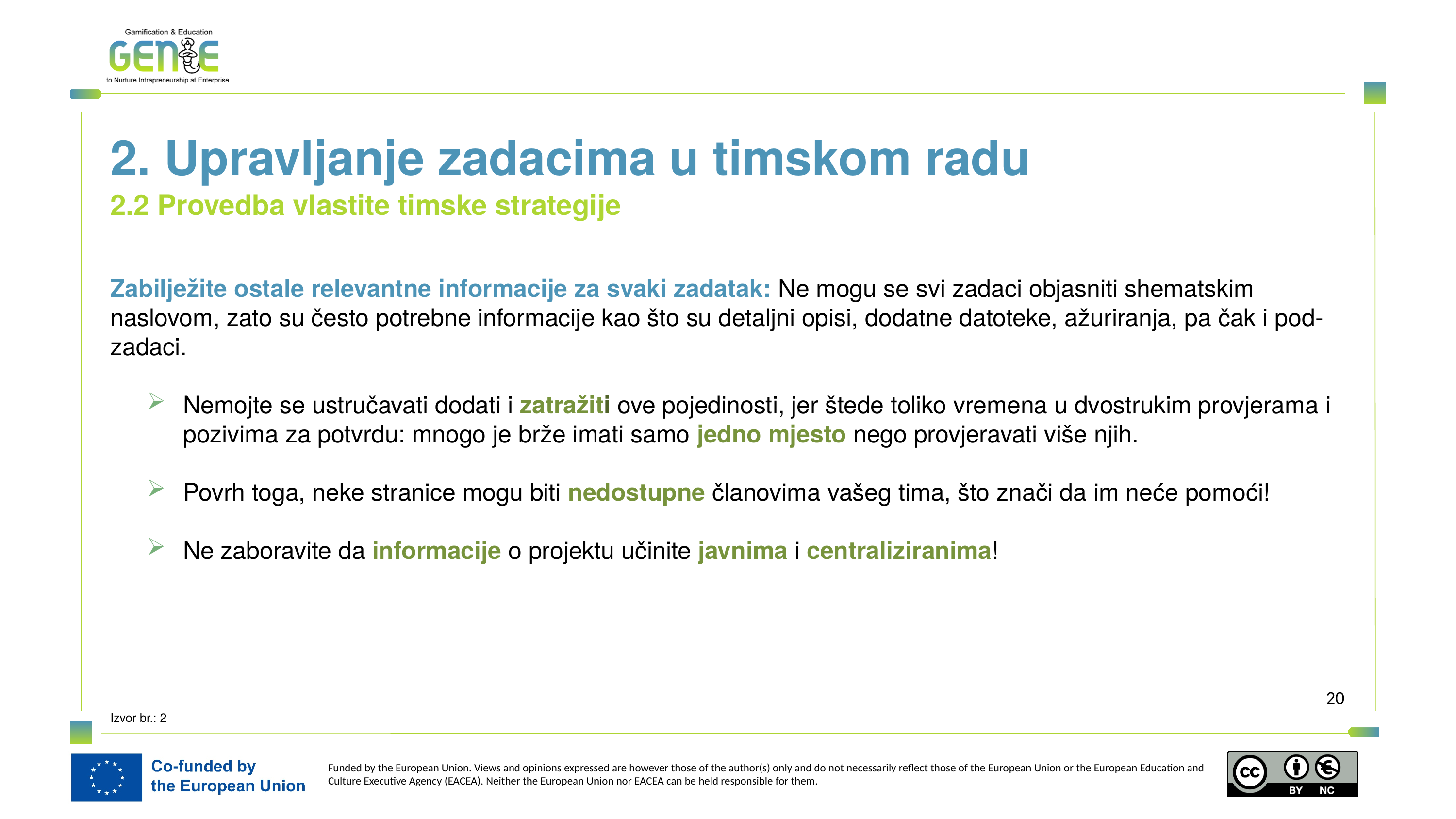

2. Upravljanje zadacima u timskom radu
2.2 Provedba vlastite timske strategije
Zabilježite ostale relevantne informacije za svaki zadatak: Ne mogu se svi zadaci objasniti shematskim naslovom, zato su često potrebne informacije kao što su detaljni opisi, dodatne datoteke, ažuriranja, pa čak i pod-zadaci.

Nemojte se ustručavati dodati i zatražiti ove pojedinosti, jer štede toliko vremena u dvostrukim provjerama i pozivima za potvrdu: mnogo je brže imati samo jedno mjesto nego provjeravati više njih.

Povrh toga, neke stranice mogu biti nedostupne članovima vašeg tima, što znači da im neće pomoći!

Ne zaboravite da informacije o projektu učinite javnima i centraliziranima!

Izvor br.: 2